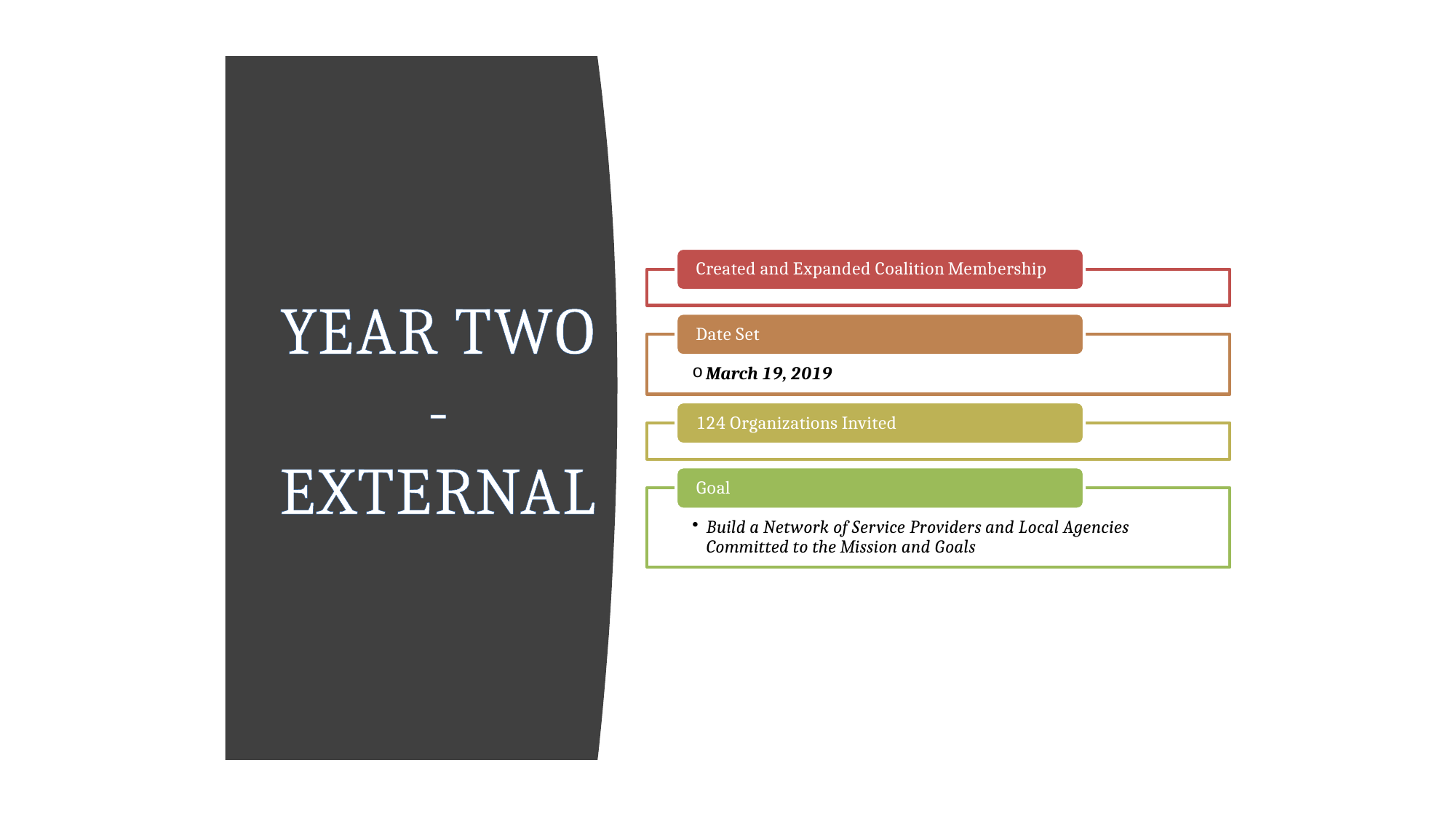

Created and Expanded Coalition Membership
March 19, 2019
Date Set
124 Organizations Invited
Build a Network of Service Providers and Local Agencies Committed to the Mission and Goals
Goal

# YEAR TWO - EXTERNAL